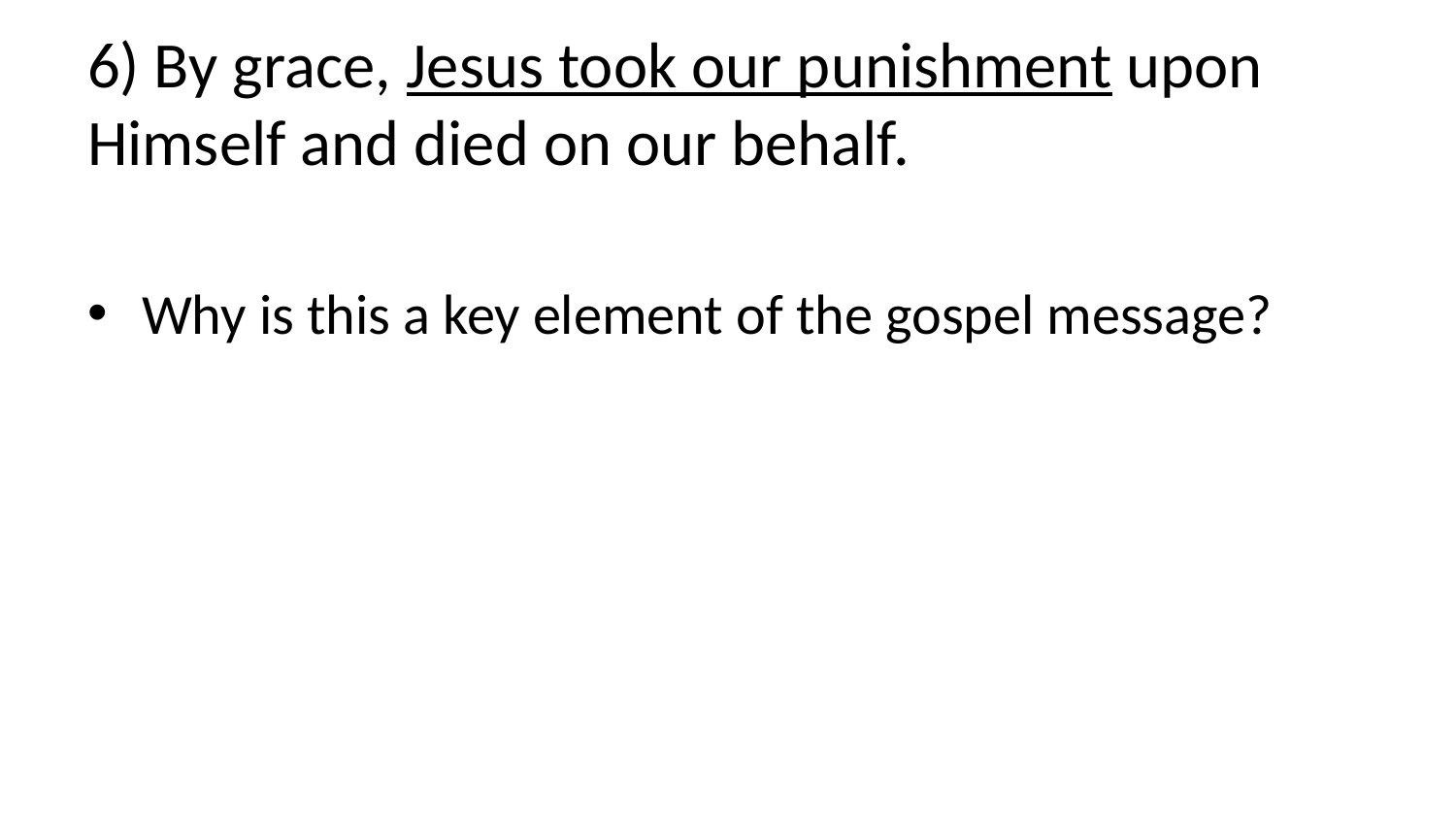

# 6) By grace, Jesus took our punishment upon Himself and died on our behalf.

Why is this a key element of the gospel message?